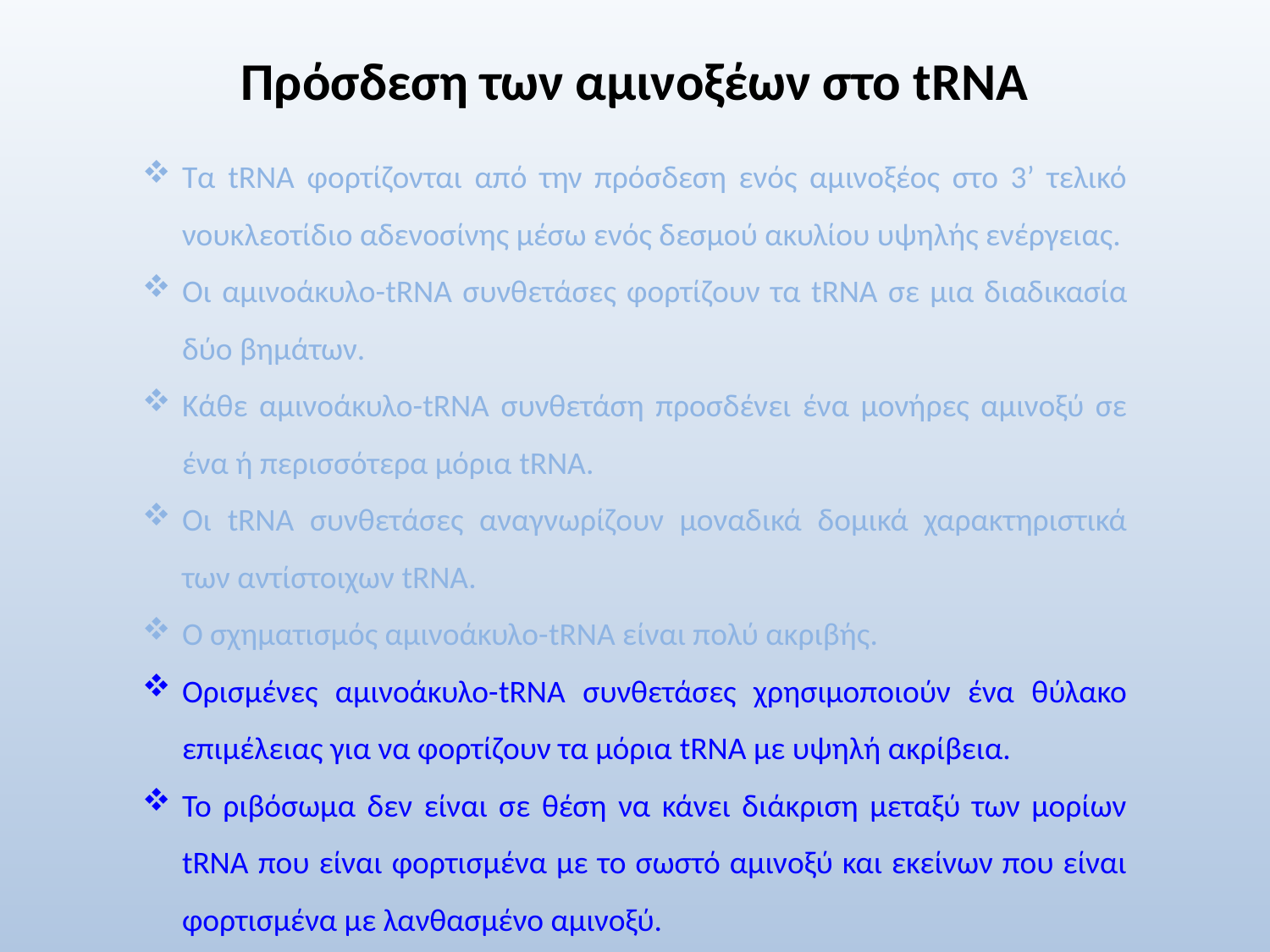

# Πρόσδεση των αμινοξέων στο tRNA
Τα tRNA φορτίζονται από την πρόσδεση ενός αμινοξέος στο 3’ τελικό νουκλεοτίδιο αδενοσίνης μέσω ενός δεσμού ακυλίου υψηλής ενέργειας.
Οι αμινοάκυλο-tRNA συνθετάσες φορτίζουν τα tRNA σε μια διαδικασία δύο βημάτων.
Κάθε αμινοάκυλο-tRNA συνθετάση προσδένει ένα μονήρες αμινοξύ σε ένα ή περισσότερα μόρια tRNA.
Οι tRNA συνθετάσες αναγνωρίζουν μοναδικά δομικά χαρακτηριστικά των αντίστοιχων tRNA.
Ο σχηματισμός αμινοάκυλο-tRNA είναι πολύ ακριβής.
Ορισμένες αμινοάκυλο-tRNA συνθετάσες χρησιμοποιούν ένα θύλακο επιμέλειας για να φορτίζουν τα μόρια tRNA με υψηλή ακρίβεια.
Το ριβόσωμα δεν είναι σε θέση να κάνει διάκριση μεταξύ των μορίων tRNA που είναι φορτισμένα με το σωστό αμινοξύ και εκείνων που είναι φορτισμένα με λανθασμένο αμινοξύ.